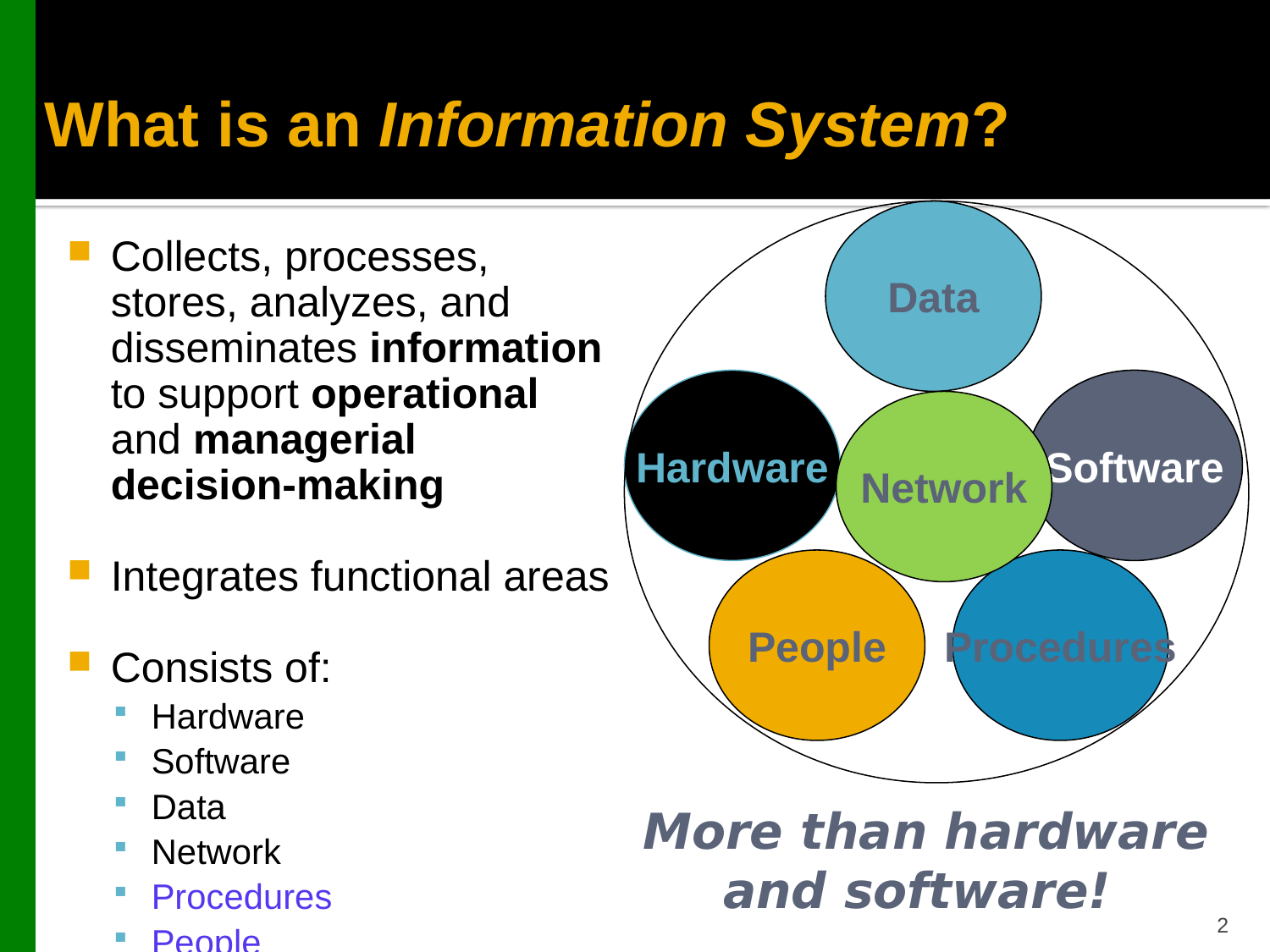

# What is an Information System?

Data
Hardware
Software
People
Procedures
Collects, processes, stores, analyzes, and disseminates information to support operational and managerial decision-making

Integrates functional areas

Consists of:
Hardware
Software
Data
Network
Procedures
People
Network
More than hardware and software!
2